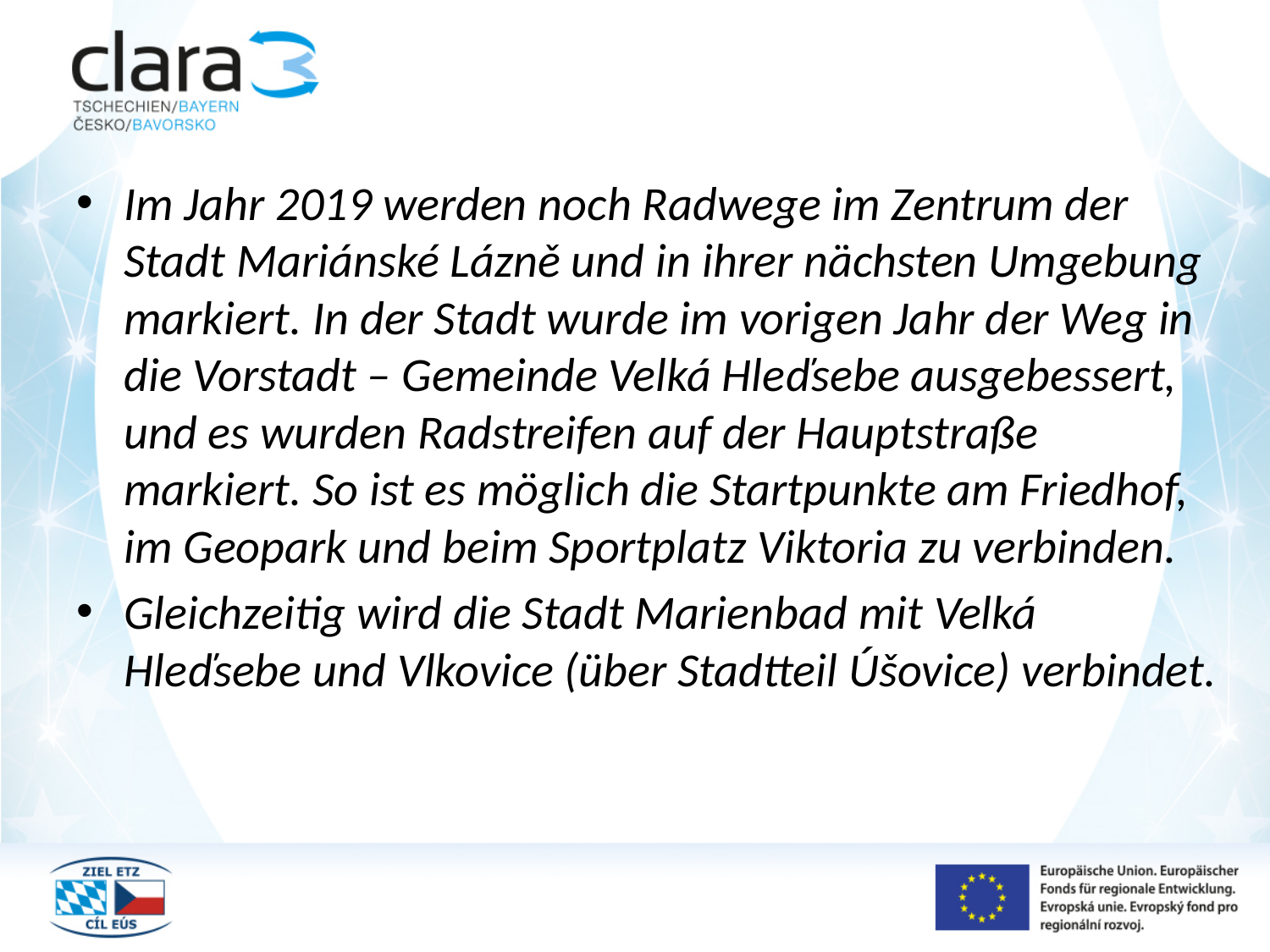

#
Im Jahr 2019 werden noch Radwege im Zentrum der Stadt Mariánské Lázně und in ihrer nächsten Umgebung markiert. In der Stadt wurde im vorigen Jahr der Weg in die Vorstadt – Gemeinde Velká Hleďsebe ausgebessert, und es wurden Radstreifen auf der Hauptstraße markiert. So ist es möglich die Startpunkte am Friedhof, im Geopark und beim Sportplatz Viktoria zu verbinden.
Gleichzeitig wird die Stadt Marienbad mit Velká Hleďsebe und Vlkovice (über Stadtteil Úšovice) verbindet.